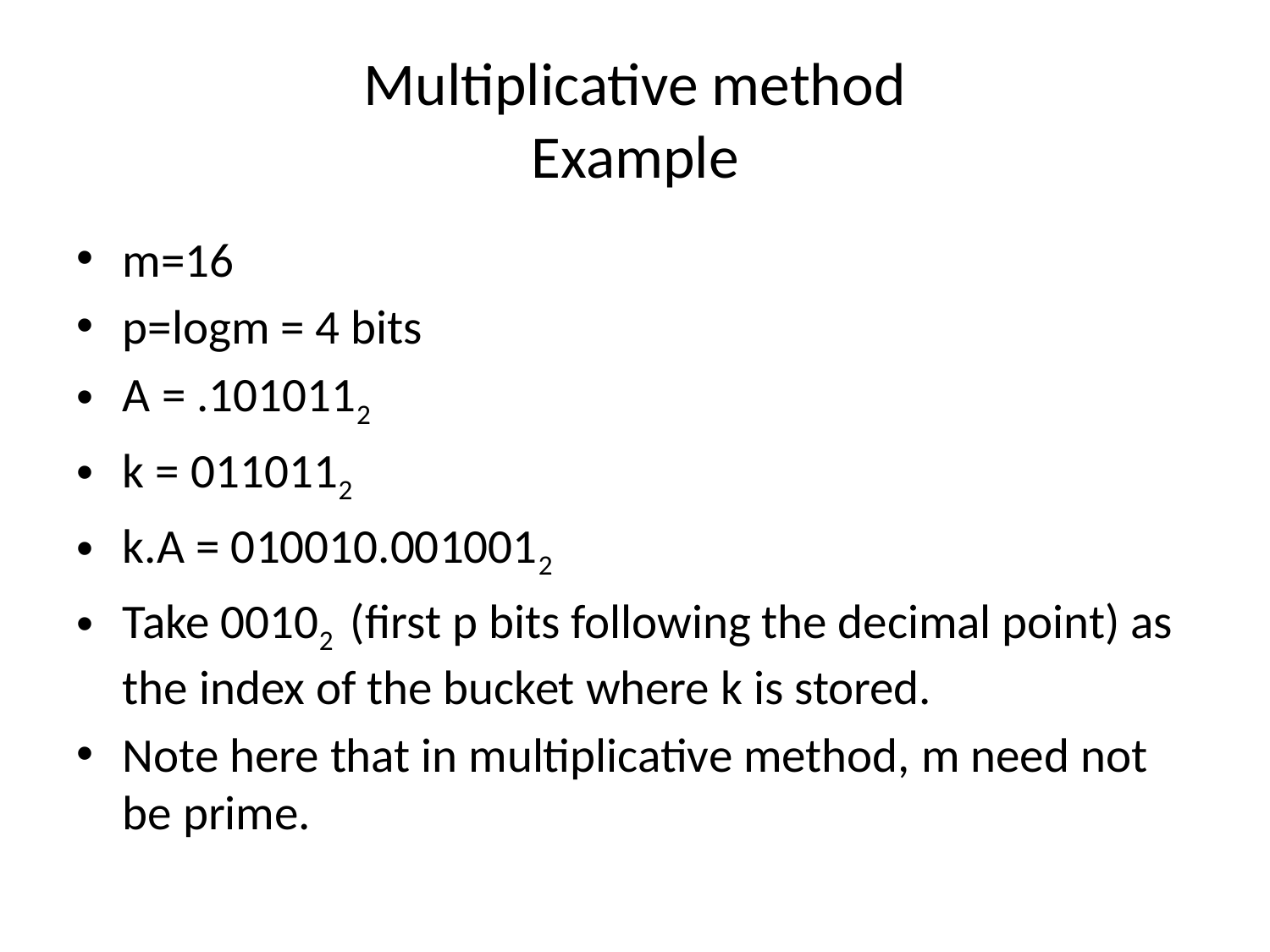

# Multiplicative method Example
m=16
p=logm = 4 bits
A = .1010112
k = 0110112
k.A = 010010.0010012
Take 00102  (first p bits following the decimal point) as the index of the bucket where k is stored.
Note here that in multiplicative method, m need not be prime.